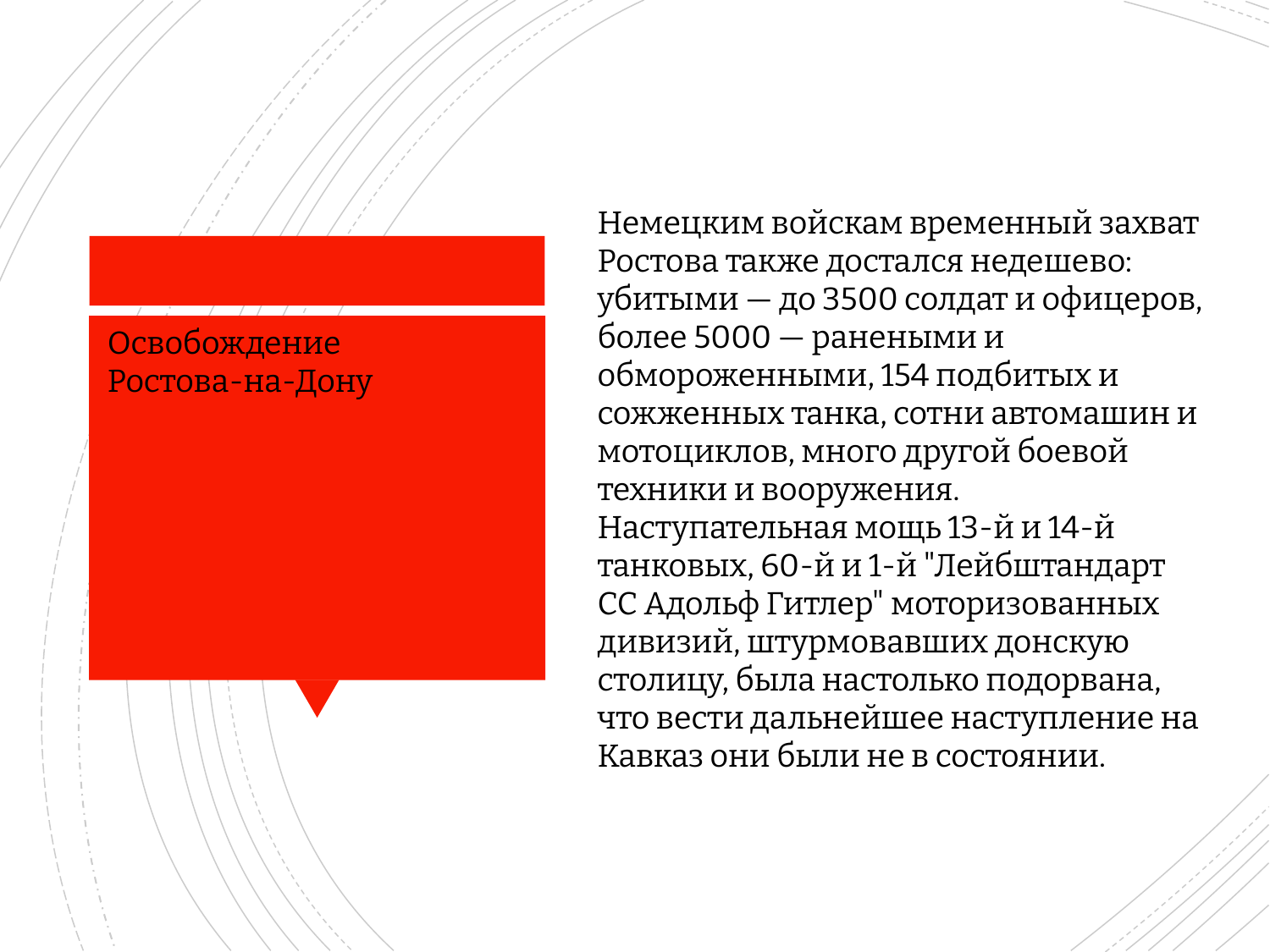

Немецким войскам временный захват Ростова также достался недешево: убитыми — до 3500 солдат и офицеров, более 5000 — ранеными и обмороженными, 154 подбитых и сожженных танка, сотни автомашин и мотоциклов, много другой боевой техники и вооружения. Наступательная мощь 13-й и 14-й танковых, 60-й и 1-й "Лейбштандарт СС Адольф Гитлер" моторизованных дивизий, штурмовавших донскую столицу, была настолько подорвана, что вести дальнейшее наступление на Кавказ они были не в состоянии.

Освобождение
Ростова-на-Дону